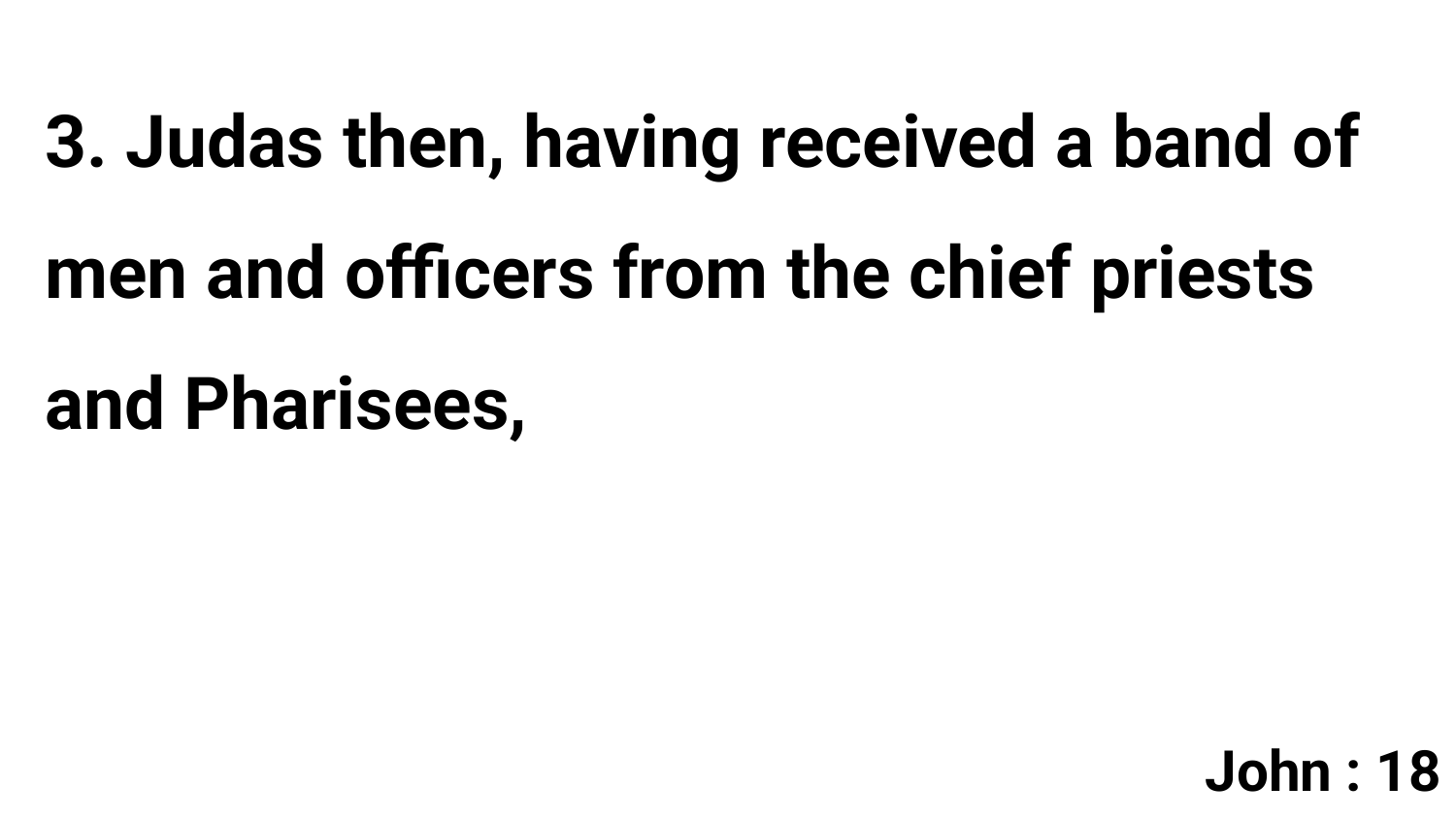

3. Judas then, having received a band of men and officers from the chief priests and Pharisees,
John : 18